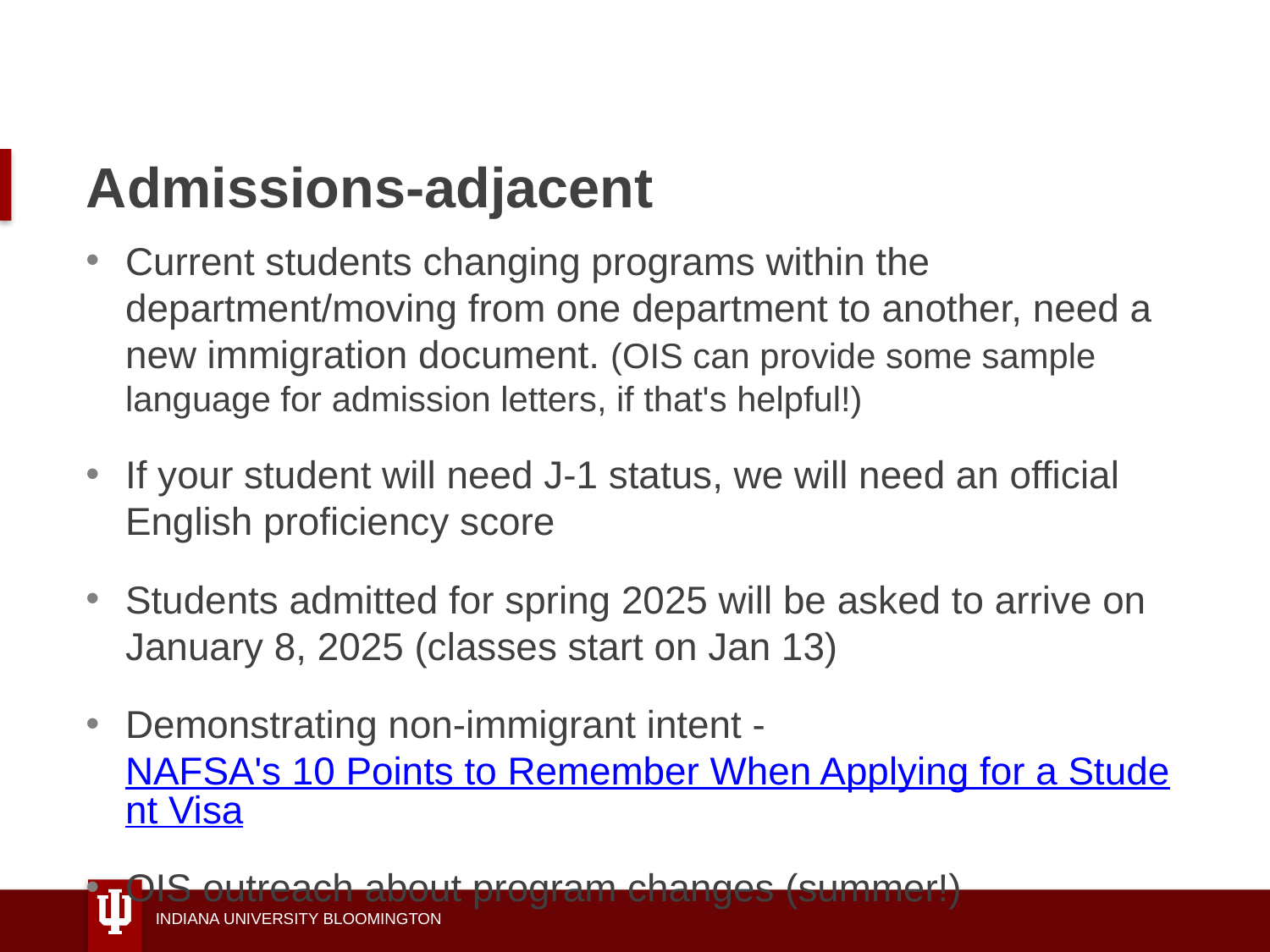

# Admissions-adjacent
Current students changing programs within the department/moving from one department to another, need a new immigration document. (OIS can provide some sample language for admission letters, if that's helpful!)
If your student will need J-1 status, we will need an official English proficiency score
Students admitted for spring 2025 will be asked to arrive on January 8, 2025 (classes start on Jan 13)
Demonstrating non-immigrant intent - NAFSA's 10 Points to Remember When Applying for a Student Visa
OIS outreach about program changes (summer!)